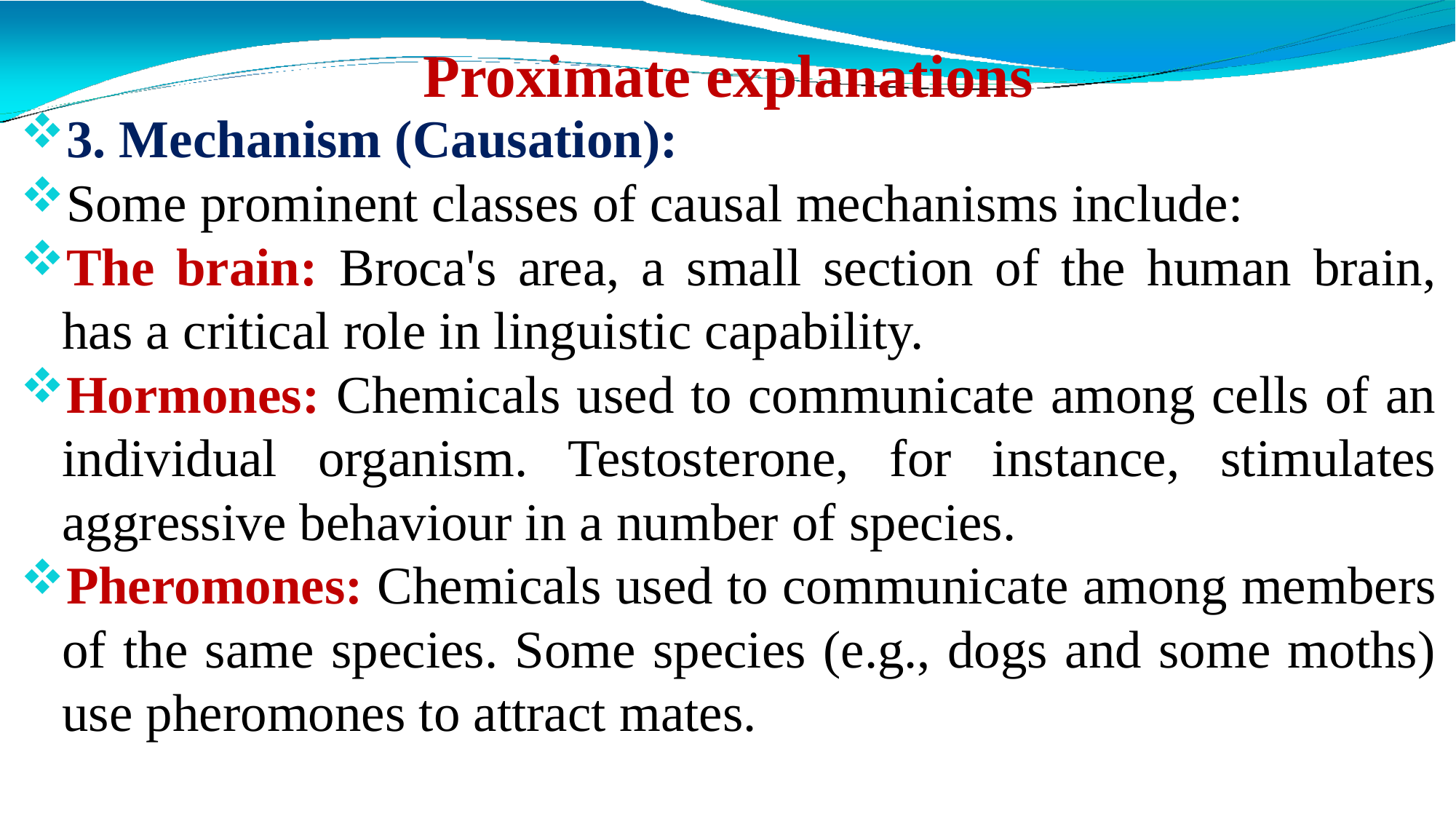

# Proximate explanations
3. Mechanism (Causation):
Some prominent classes of causal mechanisms include:
The brain: Broca's area, a small section of the human brain, has a critical role in linguistic capability.
Hormones: Chemicals used to communicate among cells of an individual organism. Testosterone, for instance, stimulates aggressive behaviour in a number of species.
Pheromones: Chemicals used to communicate among members of the same species. Some species (e.g., dogs and some moths) use pheromones to attract mates.